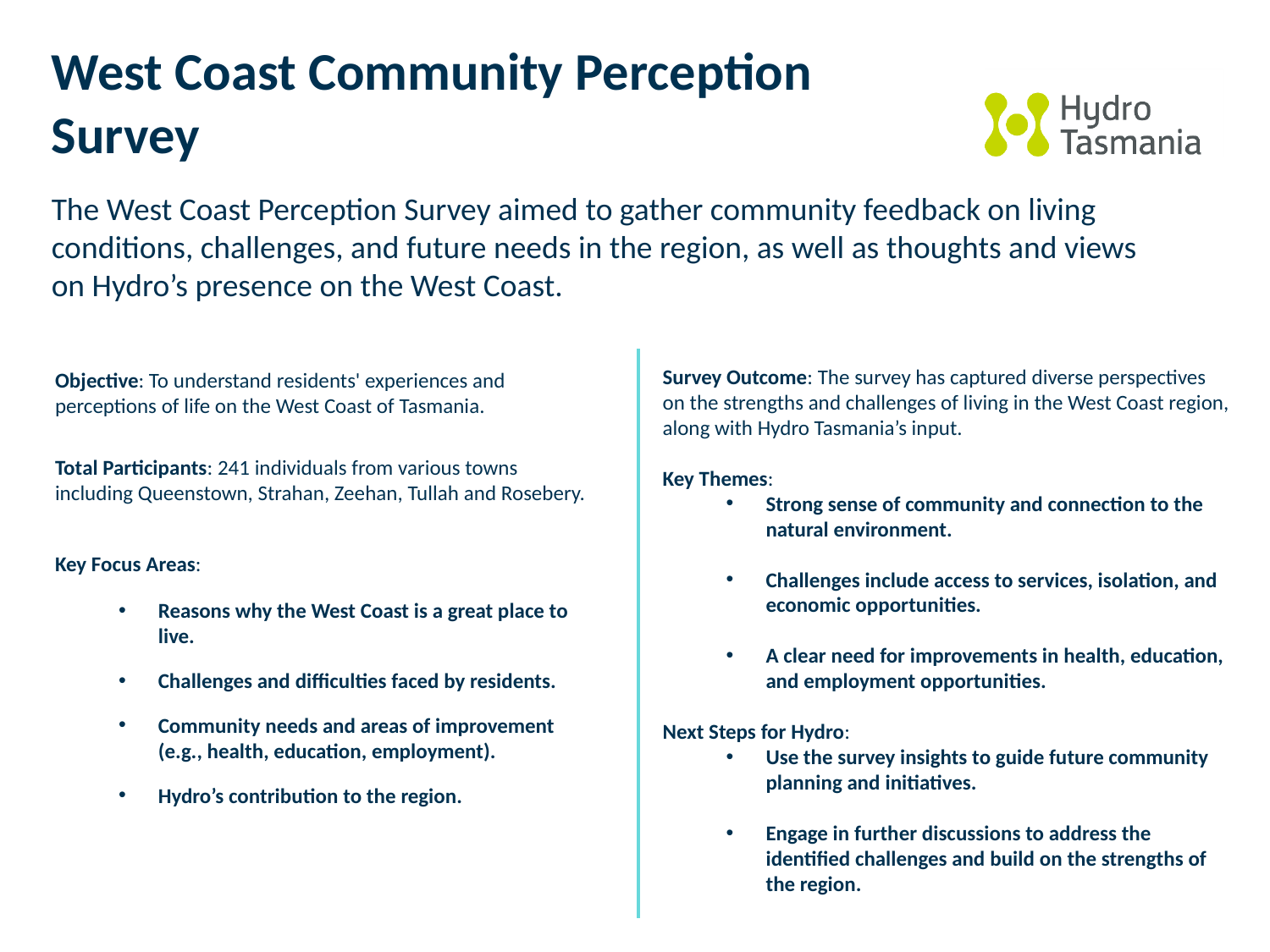

# West Coast Community Perception Survey
The West Coast Perception Survey aimed to gather community feedback on living conditions, challenges, and future needs in the region, as well as thoughts and views on Hydro’s presence on the West Coast.

Survey Outcome: The survey has captured diverse perspectives on the strengths and challenges of living in the West Coast region, along with Hydro Tasmania’s input.

Key Themes:
Strong sense of community and connection to the natural environment.
Challenges include access to services, isolation, and economic opportunities.
A clear need for improvements in health, education, and employment opportunities.

Next Steps for Hydro:
Use the survey insights to guide future community planning and initiatives.
Engage in further discussions to address the identified challenges and build on the strengths of the region.
Objective: To understand residents' experiences and perceptions of life on the West Coast of Tasmania.
Total Participants: 241 individuals from various towns including Queenstown, Strahan, Zeehan, Tullah and Rosebery.

Key Focus Areas:
Reasons why the West Coast is a great place to live.
Challenges and difficulties faced by residents.
Community needs and areas of improvement (e.g., health, education, employment).
Hydro’s contribution to the region.